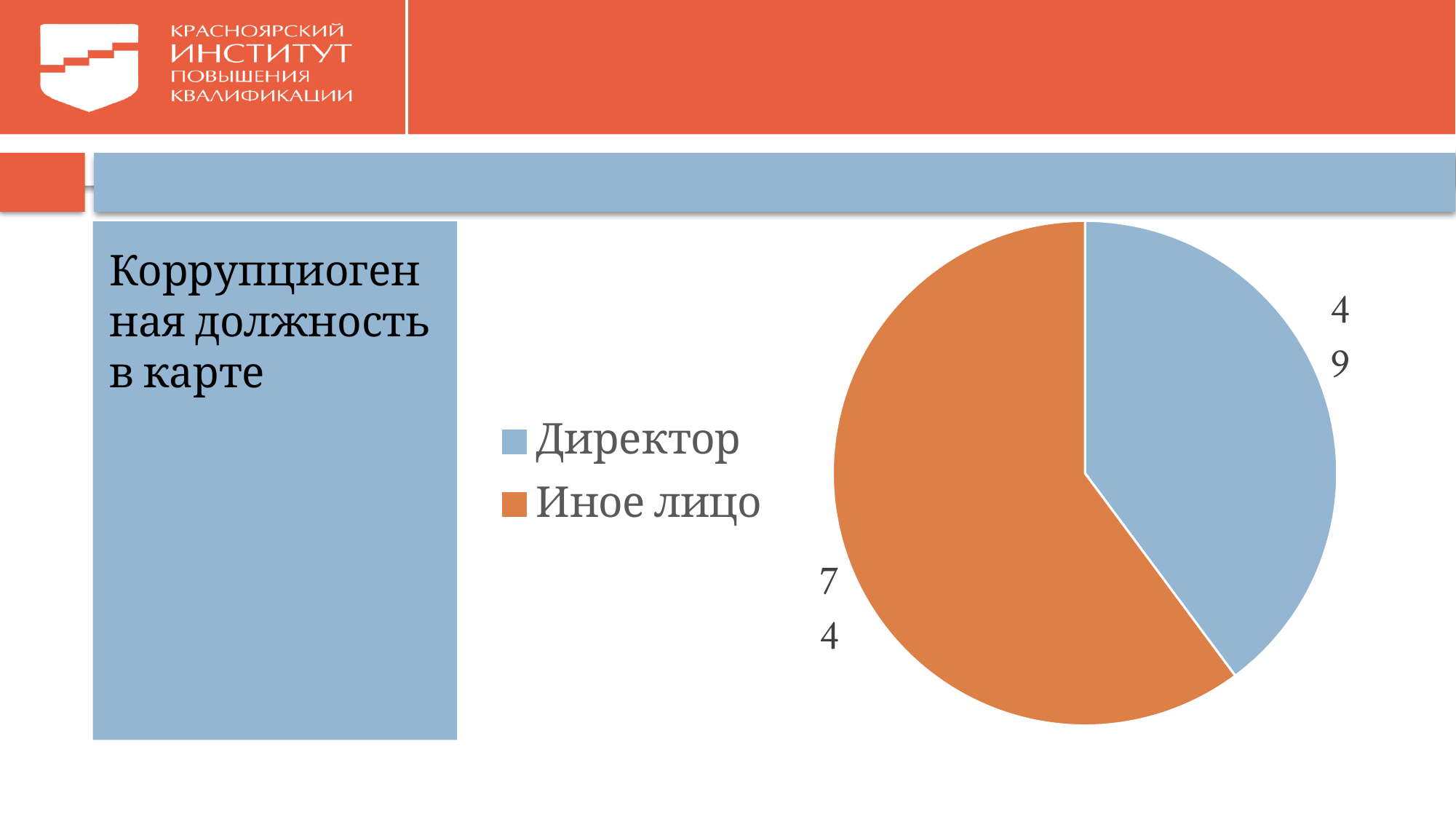

#

### Chart

| Category | Столбец1 |
|---|---|
| Директор | 49.0 |
| Иное лицо | 74.0 |
Коррупциогенная должность в карте